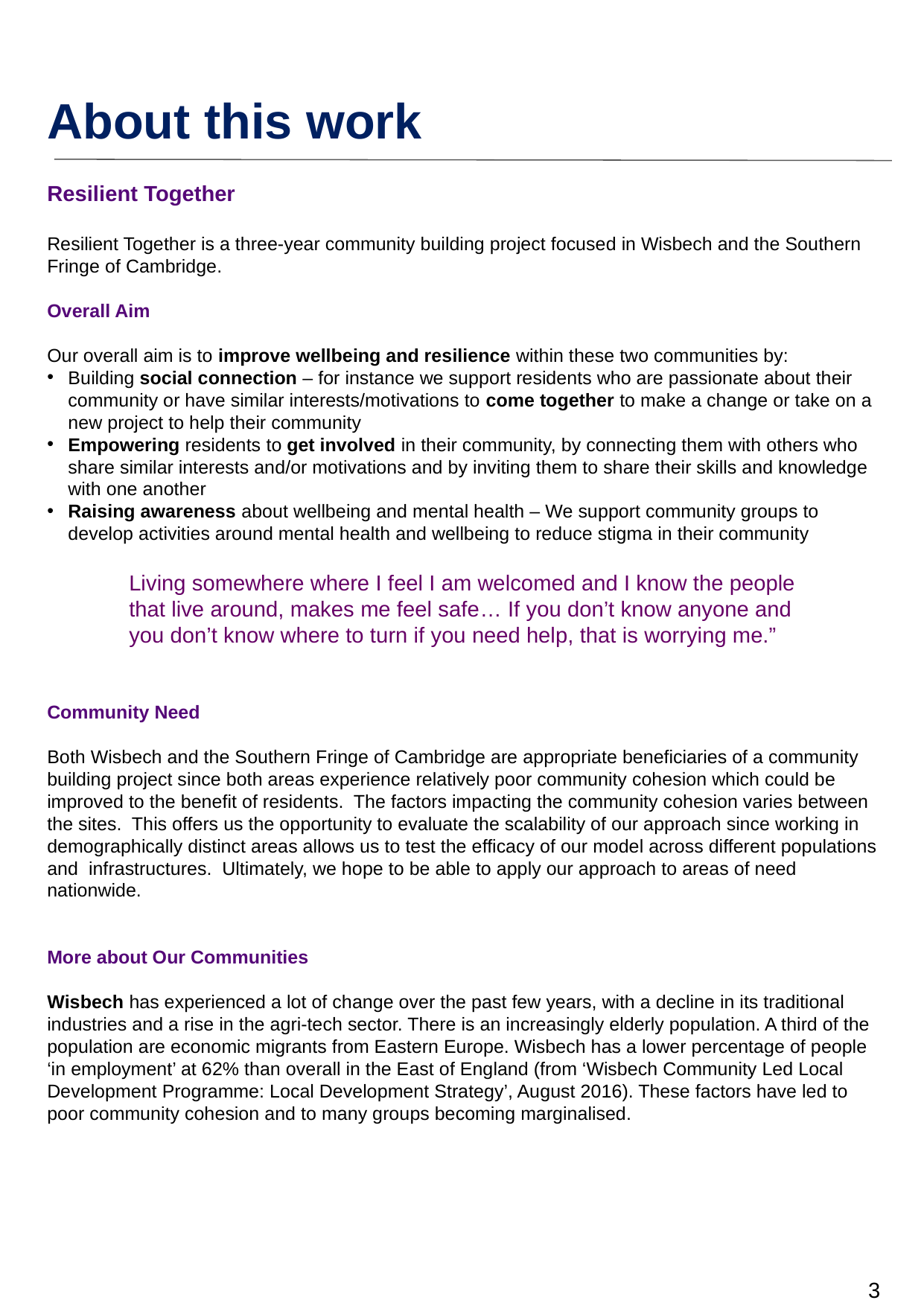

About this work
Resilient Together

Resilient Together is a three-year community building project focused in Wisbech and the Southern Fringe of Cambridge.

Overall Aim

Our overall aim is to improve wellbeing and resilience within these two communities by:
Building social connection – for instance we support residents who are passionate about their community or have similar interests/motivations to come together to make a change or take on a new project to help their community
Empowering residents to get involved in their community, by connecting them with others who share similar interests and/or motivations and by inviting them to share their skills and knowledge with one another
Raising awareness about wellbeing and mental health – We support community groups to develop activities around mental health and wellbeing to reduce stigma in their community

Community Need

Both Wisbech and the Southern Fringe of Cambridge are appropriate beneficiaries of a community building project since both areas experience relatively poor community cohesion which could be improved to the benefit of residents.  The factors impacting the community cohesion varies between the sites.  This offers us the opportunity to evaluate the scalability of our approach since working in demographically distinct areas allows us to test the efficacy of our model across different populations and  infrastructures.  Ultimately, we hope to be able to apply our approach to areas of need nationwide.

More about Our Communities

Wisbech has experienced a lot of change over the past few years, with a decline in its traditional industries and a rise in the agri-tech sector. There is an increasingly elderly population. A third of the population are economic migrants from Eastern Europe. Wisbech has a lower percentage of people ‘in employment’ at 62% than overall in the East of England (from ‘Wisbech Community Led Local Development Programme: Local Development Strategy’, August 2016). These factors have led to poor community cohesion and to many groups becoming marginalised.

Living somewhere where I feel I am welcomed and I know the people that live around, makes me feel safe… If you don’t know anyone and you don’t know where to turn if you need help, that is worrying me.”
3